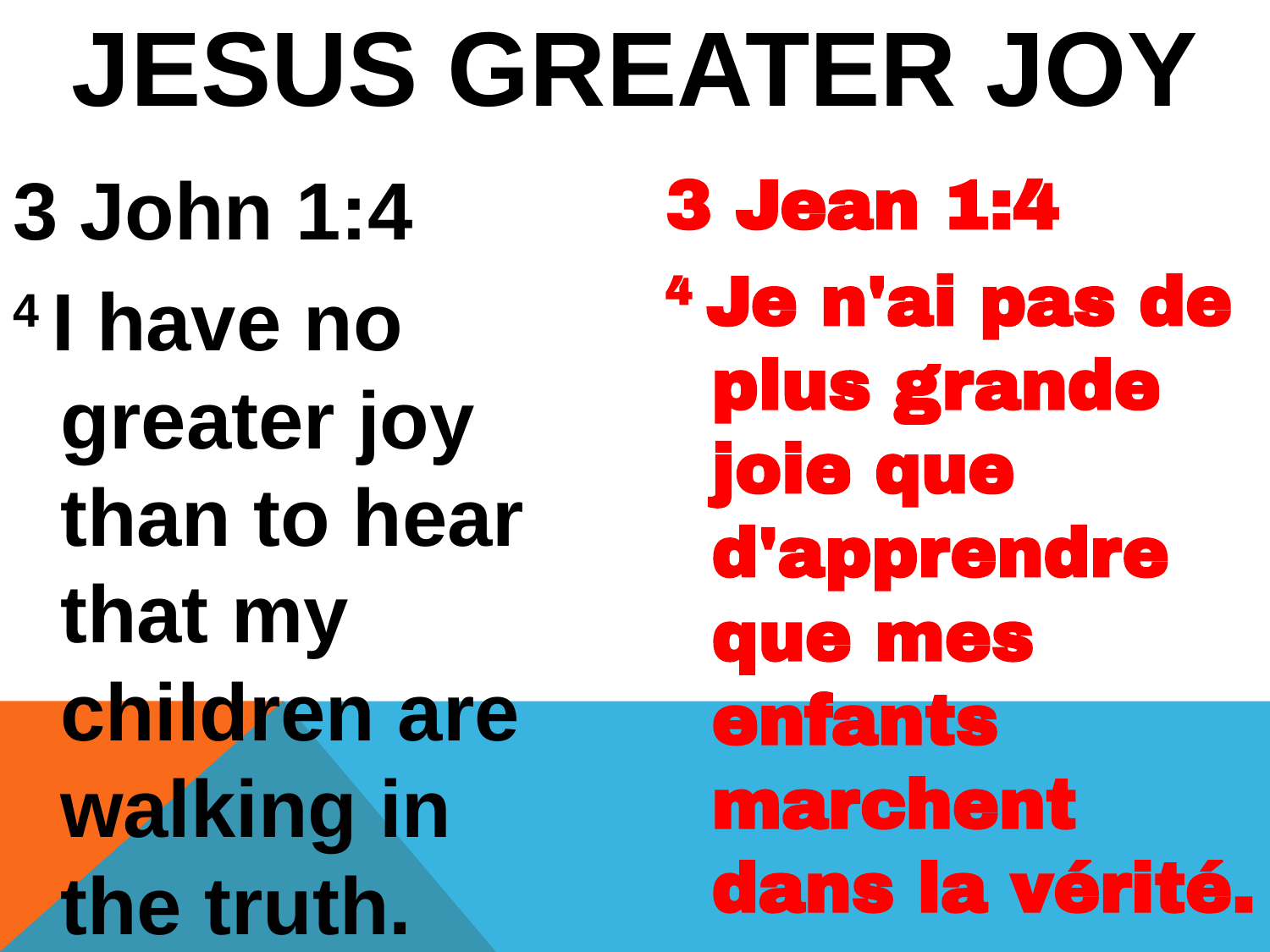

# JESUS GREATER JOY
3 John 1:4
4 I have no greater joy than to hear that my children are walking in the truth.
3 Jean 1:4
4 Je n'ai pas de plus grande joie que d'apprendre que mes enfants marchent dans la vérité.